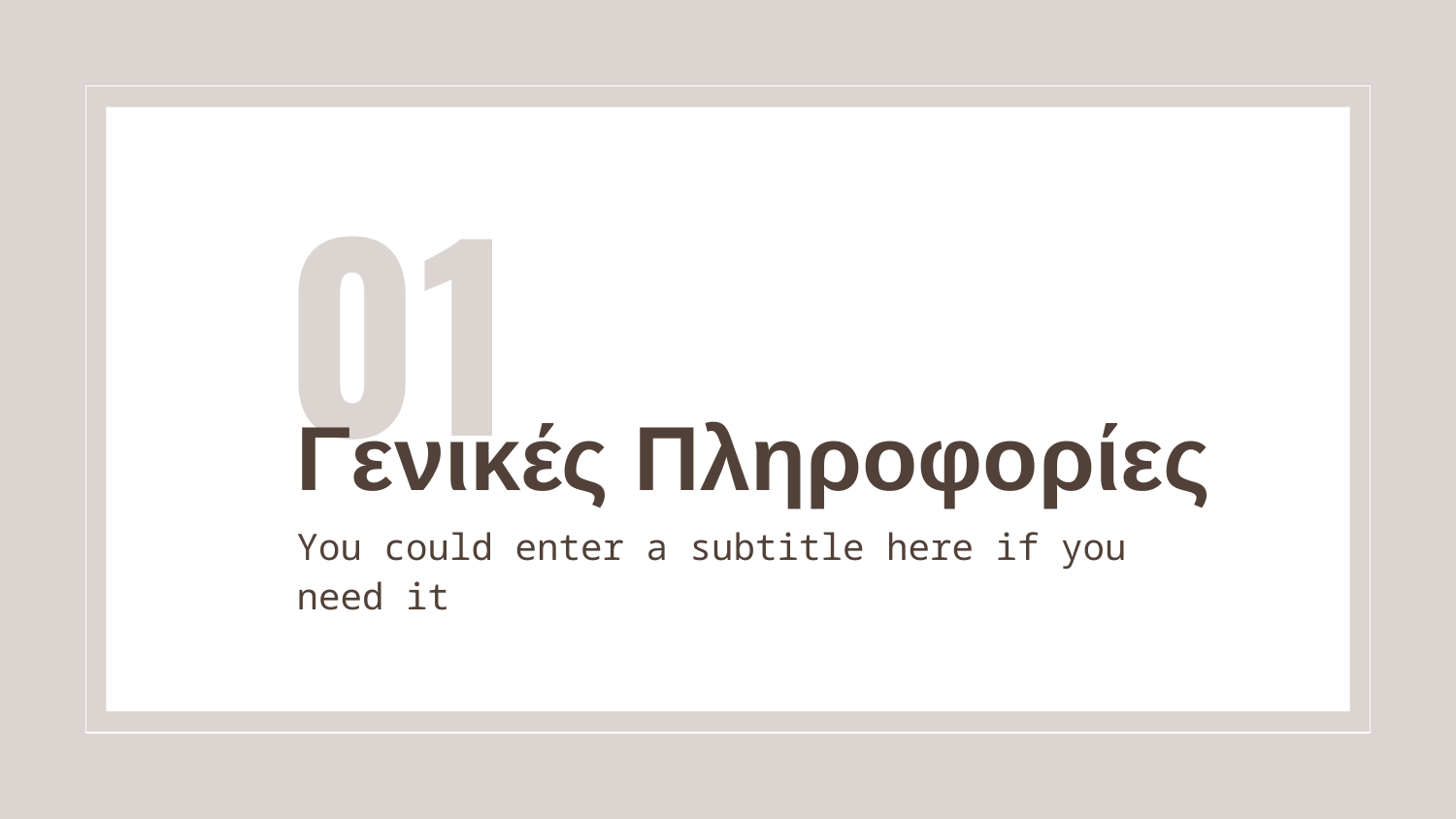

01
# Γενικές Πληροφορίες
You could enter a subtitle here if you need it